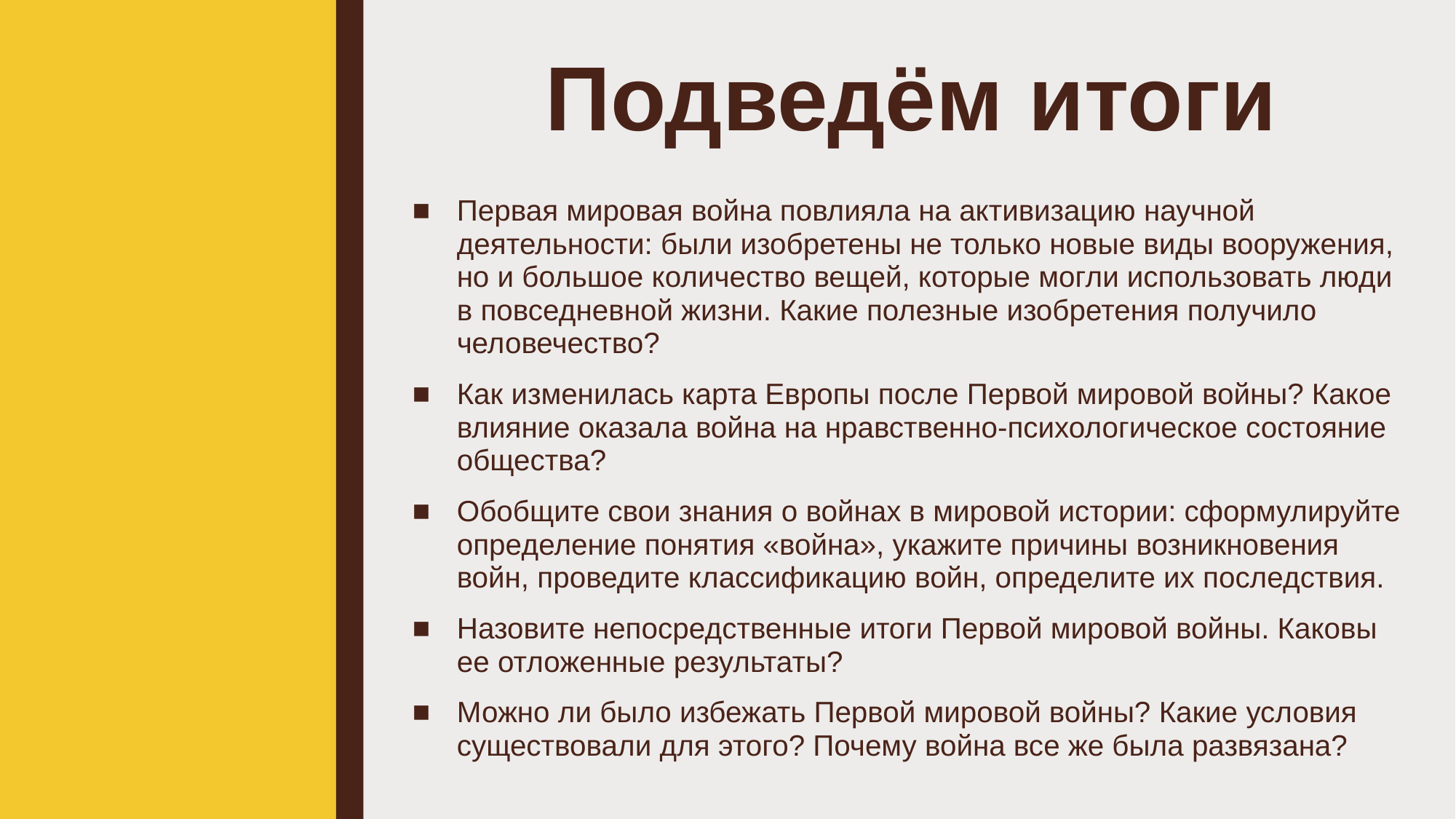

# Подведём итоги
Первая мировая война повлияла на активизацию научной деятельности: были изобретены не только новые виды вооружения, но и большое количество вещей, которые могли использовать люди в повседневной жизни. Какие полезные изобретения получило человечество?
Как изменилась карта Европы после Первой мировой войны? Какое влияние оказала война на нравственно-психологическое состояние общества?
Обобщите свои знания о войнах в мировой истории: сформулируйте определение понятия «война», укажите причины возникновения войн, проведите классификацию войн, определите их последствия.
Назовите непосредственные итоги Первой мировой войны. Каковы ее отложенные результаты?
Можно ли было избежать Первой мировой войны? Какие условия существовали для этого? Почему война все же была развязана?